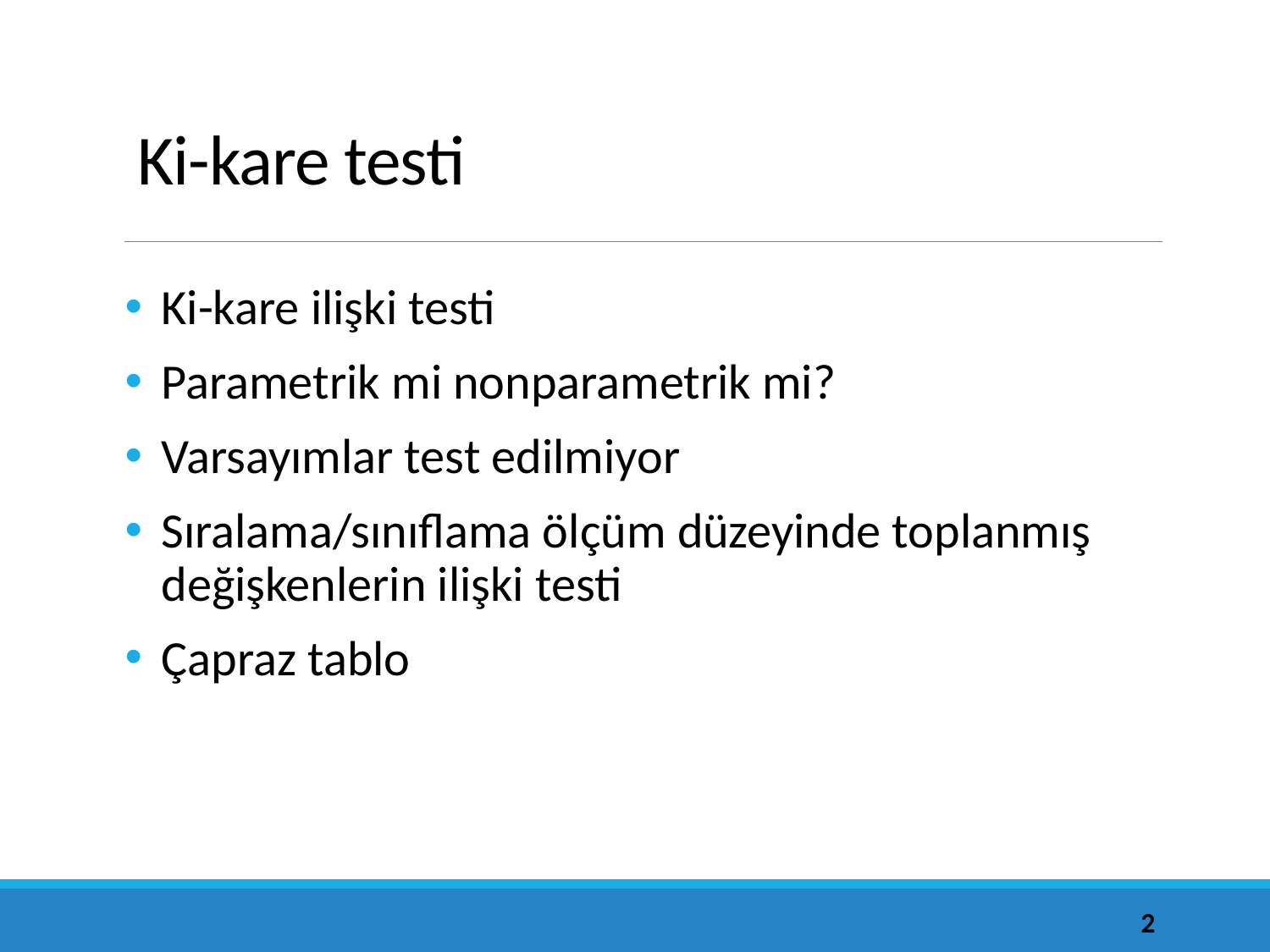

# Ki-kare testi
Ki-kare ilişki testi
Parametrik mi nonparametrik mi?
Varsayımlar test edilmiyor
Sıralama/sınıflama ölçüm düzeyinde toplanmış değişkenlerin ilişki testi
Çapraz tablo
2